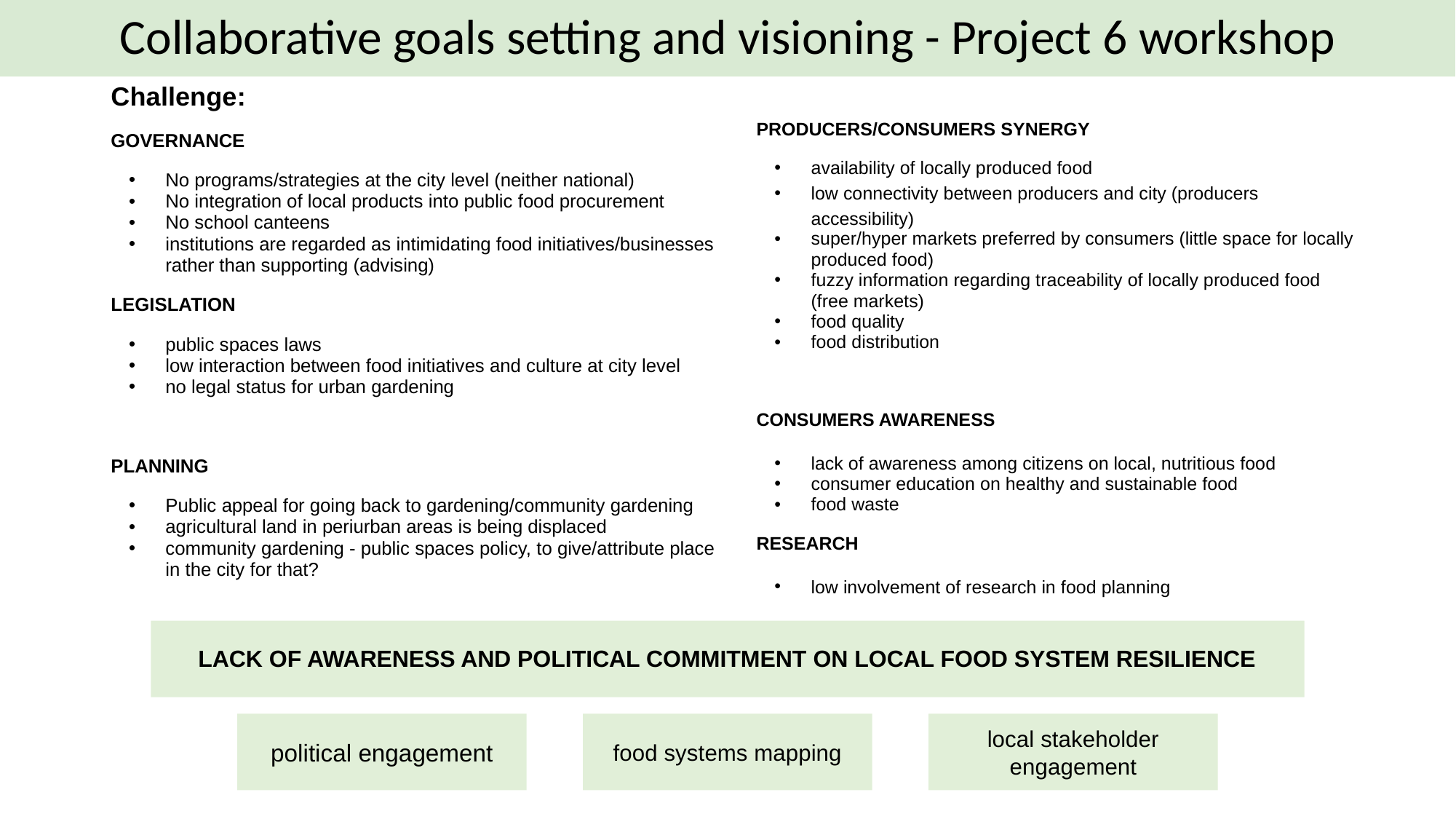

# Collaborative goals setting and visioning - Project 6 workshop
Challenge:
GOVERNANCE
No programs/strategies at the city level (neither national)
No integration of local products into public food procurement
No school canteens
institutions are regarded as intimidating food initiatives/businesses rather than supporting (advising)
LEGISLATION
public spaces laws
low interaction between food initiatives and culture at city level
no legal status for urban gardening

PLANNING
Public appeal for going back to gardening/community gardening
agricultural land in periurban areas is being displaced
community gardening - public spaces policy, to give/attribute place in the city for that?

PRODUCERS/CONSUMERS SYNERGY
availability of locally produced food
low connectivity between producers and city (producers accessibility)
super/hyper markets preferred by consumers (little space for locally produced food)
fuzzy information regarding traceability of locally produced food (free markets)
food quality
food distribution

CONSUMERS AWARENESS
lack of awareness among citizens on local, nutritious food
consumer education on healthy and sustainable food
food waste
RESEARCH
low involvement of research in food planning
LACK OF AWARENESS AND POLITICAL COMMITMENT ON LOCAL FOOD SYSTEM RESILIENCE
political engagement
food systems mapping
local stakeholder engagement